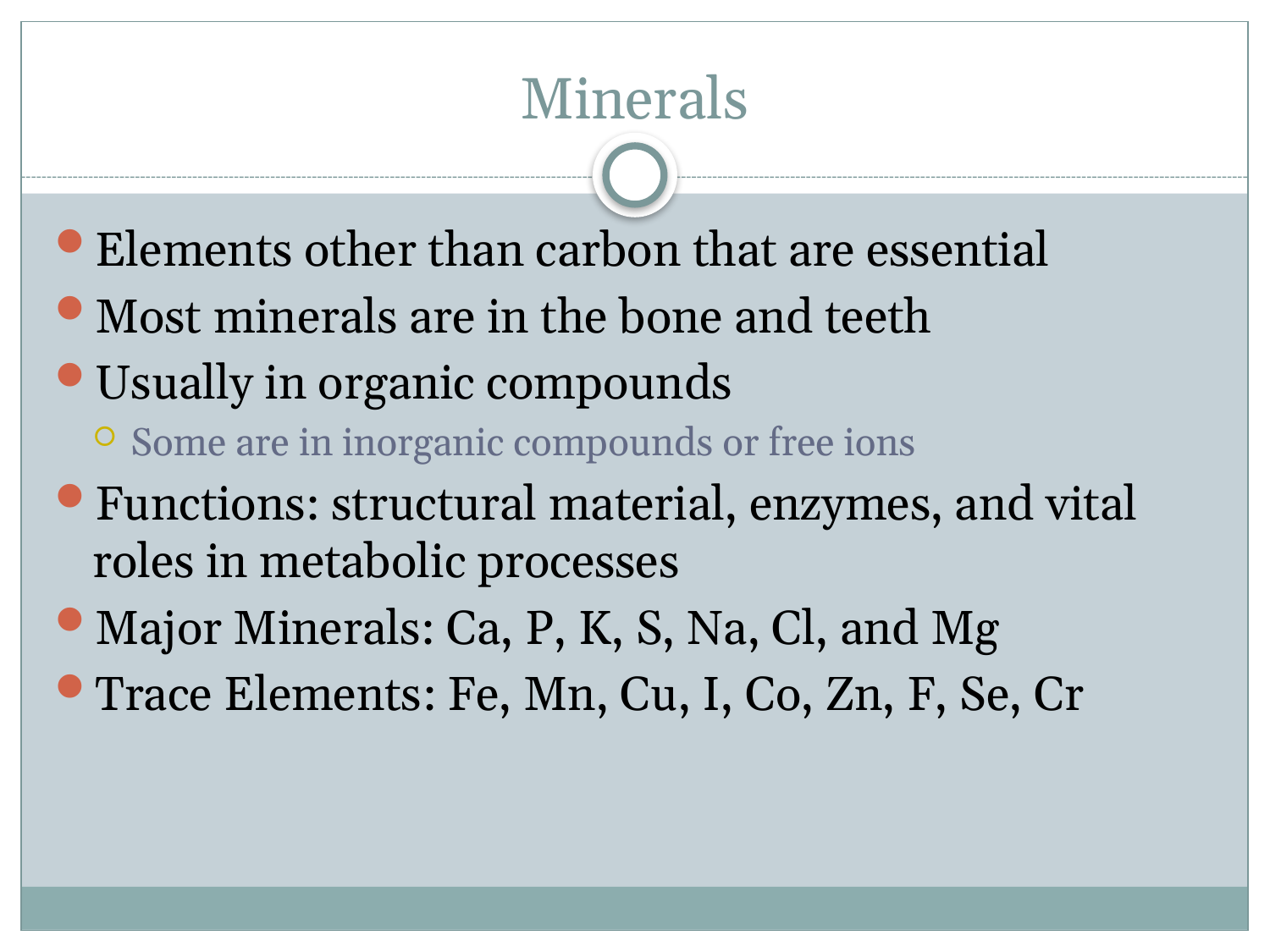

# Minerals
Elements other than carbon that are essential
Most minerals are in the bone and teeth
Usually in organic compounds
Some are in inorganic compounds or free ions
Functions: structural material, enzymes, and vital roles in metabolic processes
Major Minerals: Ca, P, K, S, Na, Cl, and Mg
Trace Elements: Fe, Mn, Cu, I, Co, Zn, F, Se, Cr